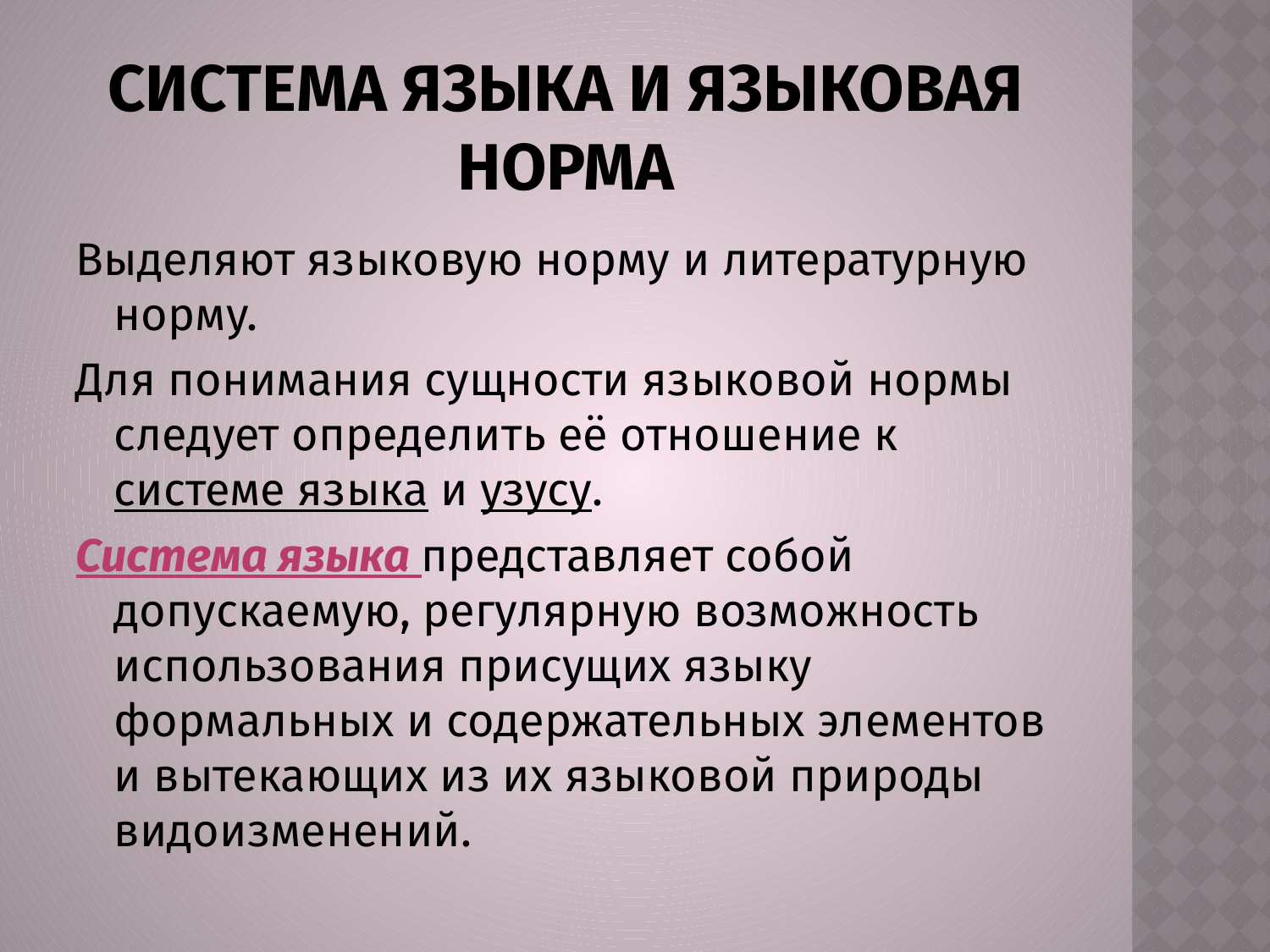

# СИСТЕМА ЯЗЫКА И ЯЗЫКОВАЯ НОРМА
Выделяют языковую норму и литературную норму.
Для понимания сущности языковой нормы следует определить её отношение к системе языка и узусу.
Система языка представляет собой допускаемую, регулярную возможность использования присущих языку формальных и содержательных элементов и вытекающих из их языковой природы видоизменений.